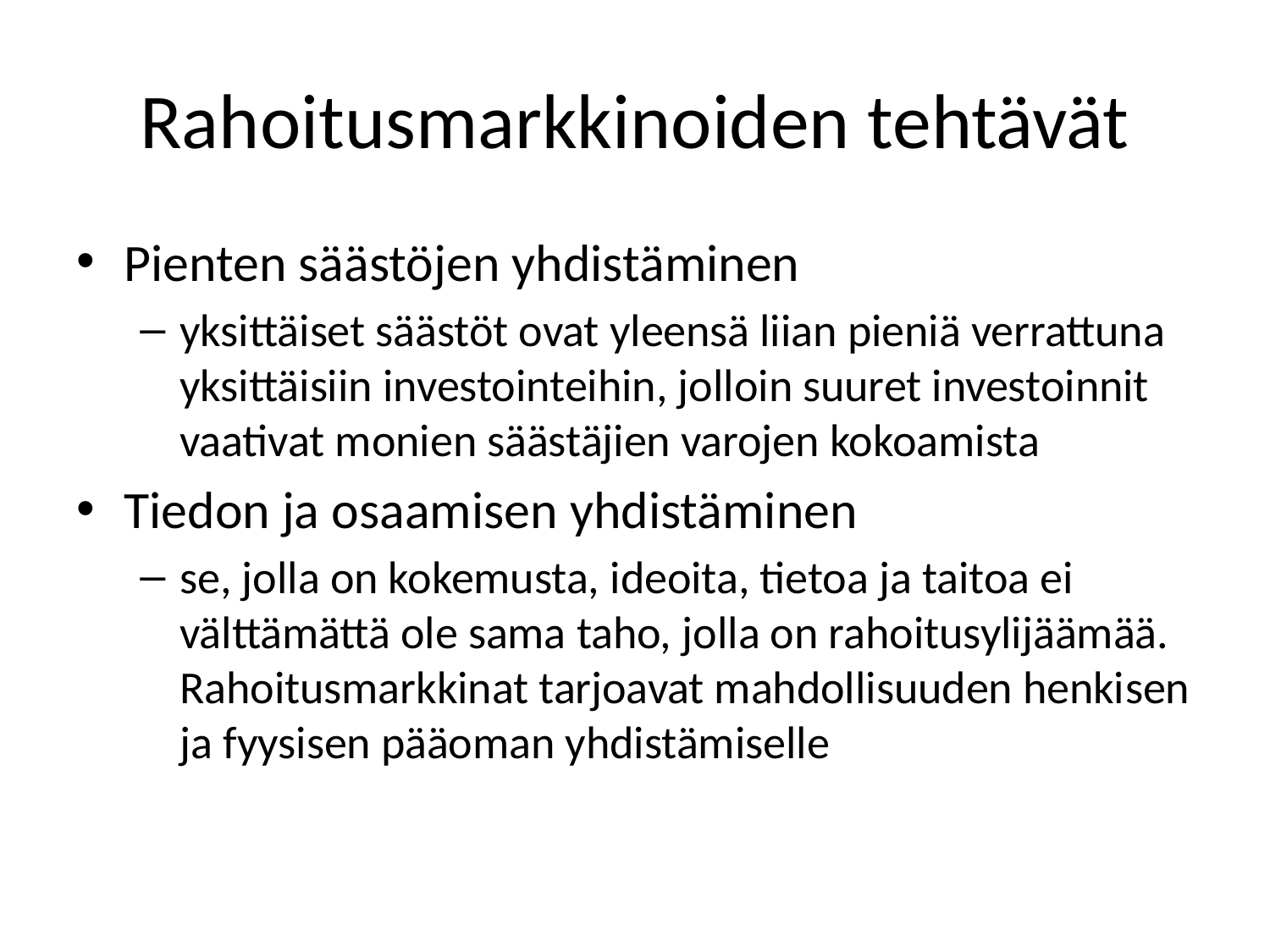

# Rahoitusmarkkinoiden tehtävät
Pienten säästöjen yhdistäminen
yksittäiset säästöt ovat yleensä liian pieniä verrattuna yksittäisiin investointeihin, jolloin suuret investoinnit vaativat monien säästäjien varojen kokoamista
Tiedon ja osaamisen yhdistäminen
se, jolla on kokemusta, ideoita, tietoa ja taitoa ei välttämättä ole sama taho, jolla on rahoitusylijäämää. Rahoitusmarkkinat tarjoavat mahdollisuuden henki­sen ja fyysisen pääoman yhdistämiselle